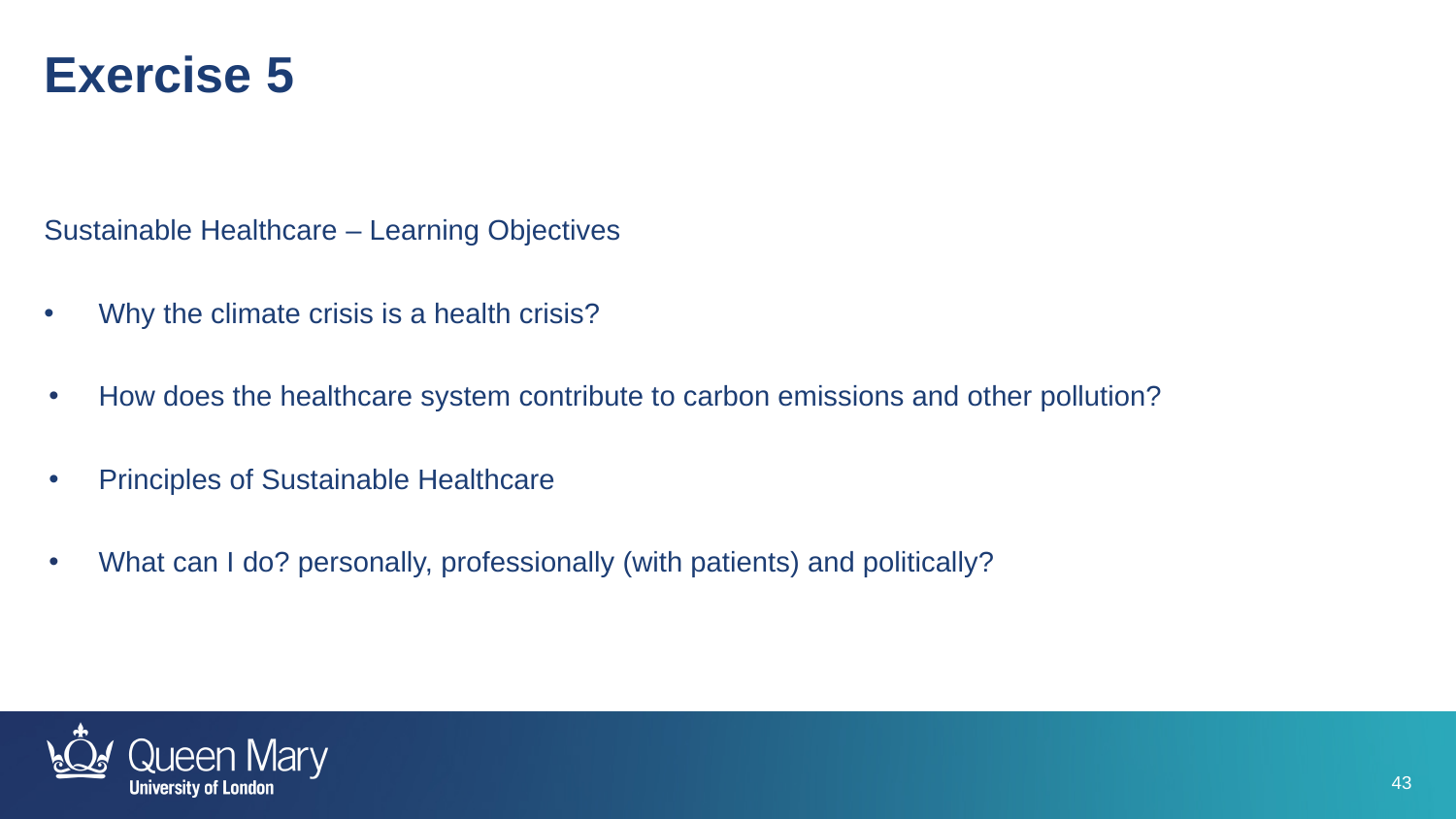

Exercise 5
Sustainable Healthcare – Learning Objectives

Why the climate crisis is a health crisis?

How does the healthcare system contribute to carbon emissions and other pollution?

Principles of Sustainable Healthcare

What can I do? personally, professionally (with patients) and politically?